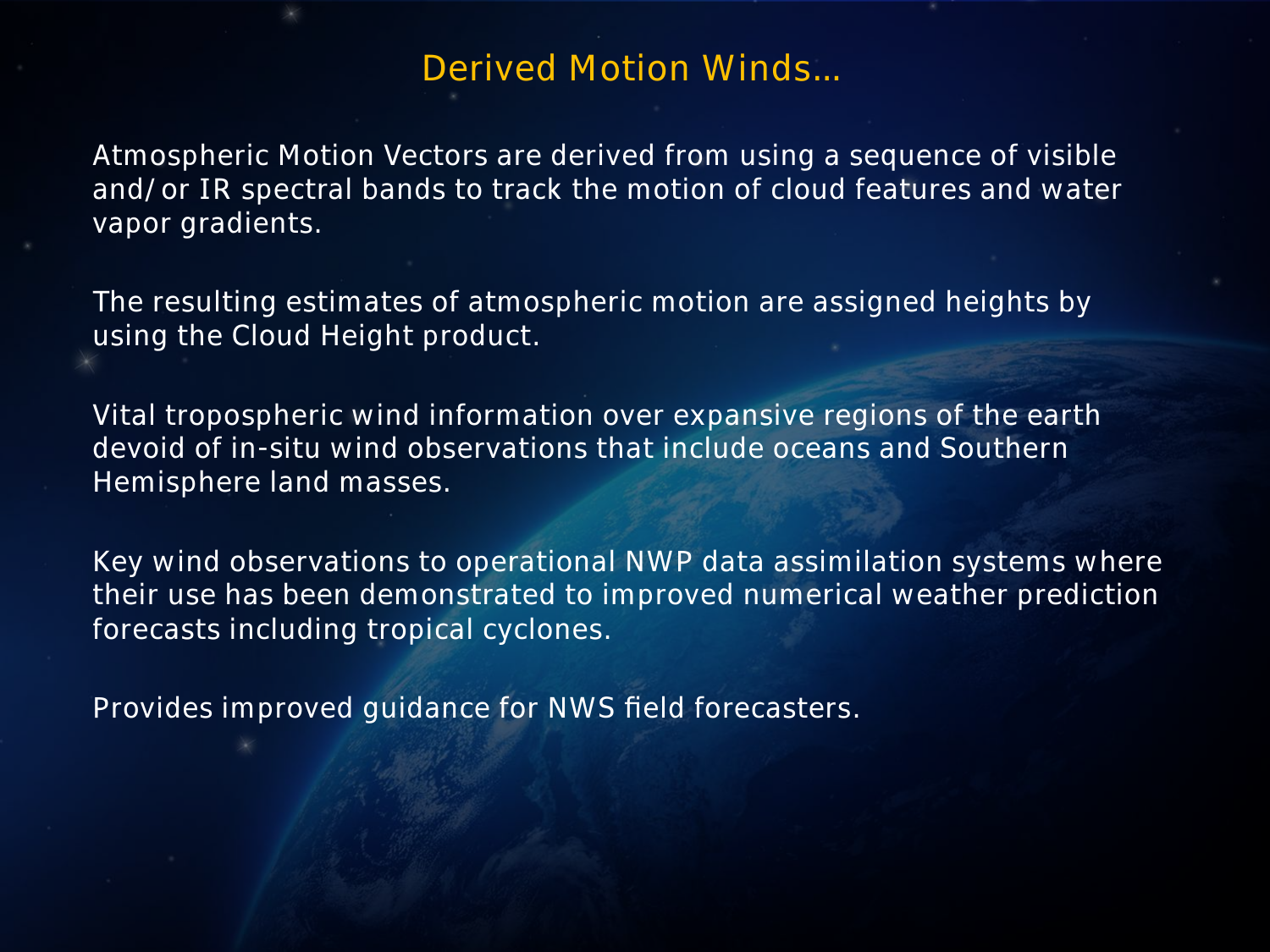

Derived Motion Winds…

Atmospheric Motion Vectors are derived from using a sequence of visible and/or IR spectral bands to track the motion of cloud features and water vapor gradients.

The resulting estimates of atmospheric motion are assigned heights by using the Cloud Height product.

Vital tropospheric wind information over expansive regions of the earth devoid of in-situ wind observations that include oceans and Southern Hemisphere land masses.

Key wind observations to operational NWP data assimilation systems where their use has been demonstrated to improved numerical weather prediction forecasts including tropical cyclones.

Provides improved guidance for NWS field forecasters.